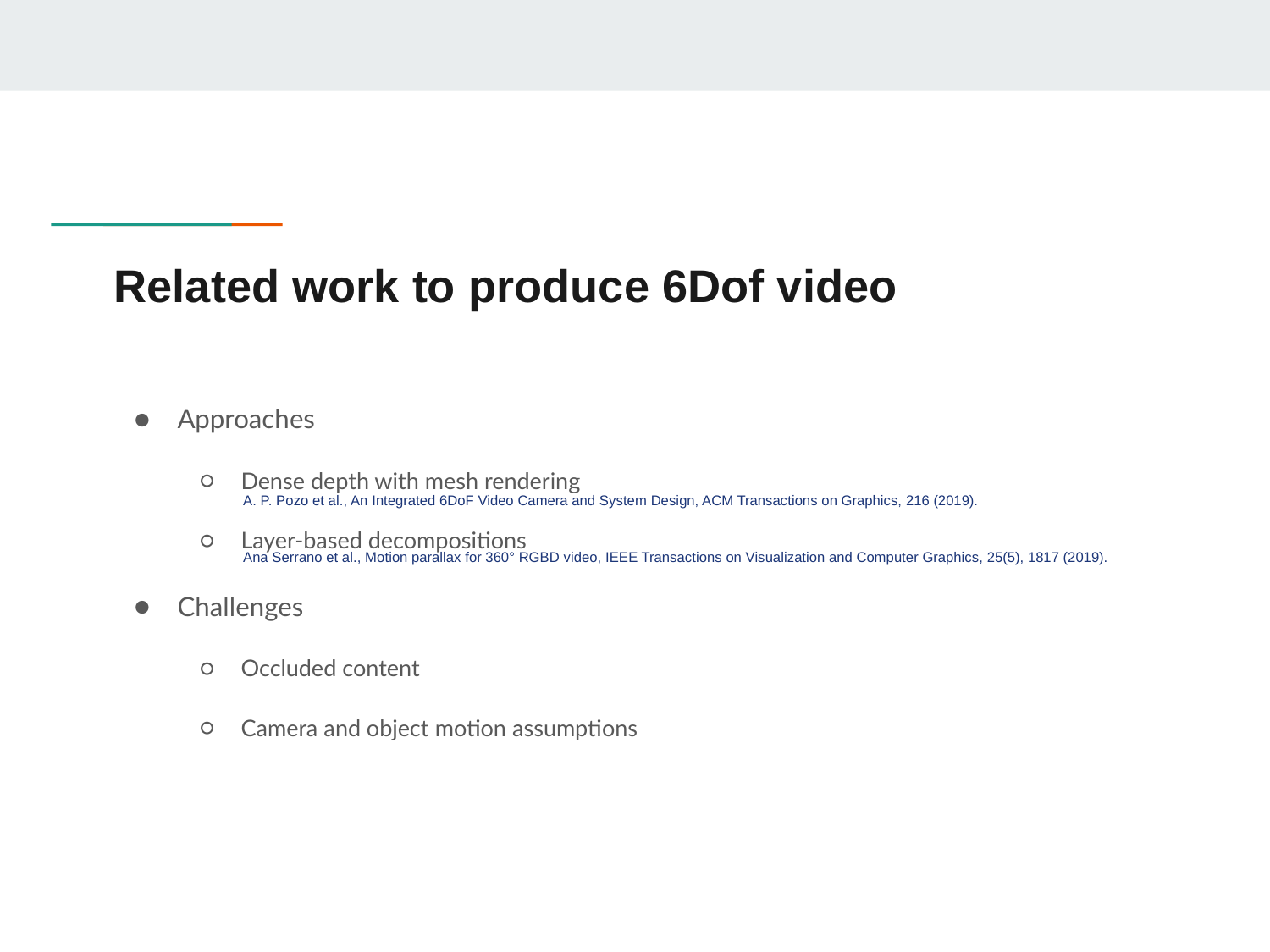

# Related work to produce 6Dof video
Approaches
Dense depth with mesh rendering
Layer-based decompositions

Challenges
Occluded content
Camera and object motion assumptions
A. P. Pozo et al., An Integrated 6DoF Video Camera and System Design, ACM Transactions on Graphics, 216 (2019).
Ana Serrano et al., Motion parallax for 360° RGBD video, IEEE Transactions on Visualization and Computer Graphics, 25(5), 1817 (2019).